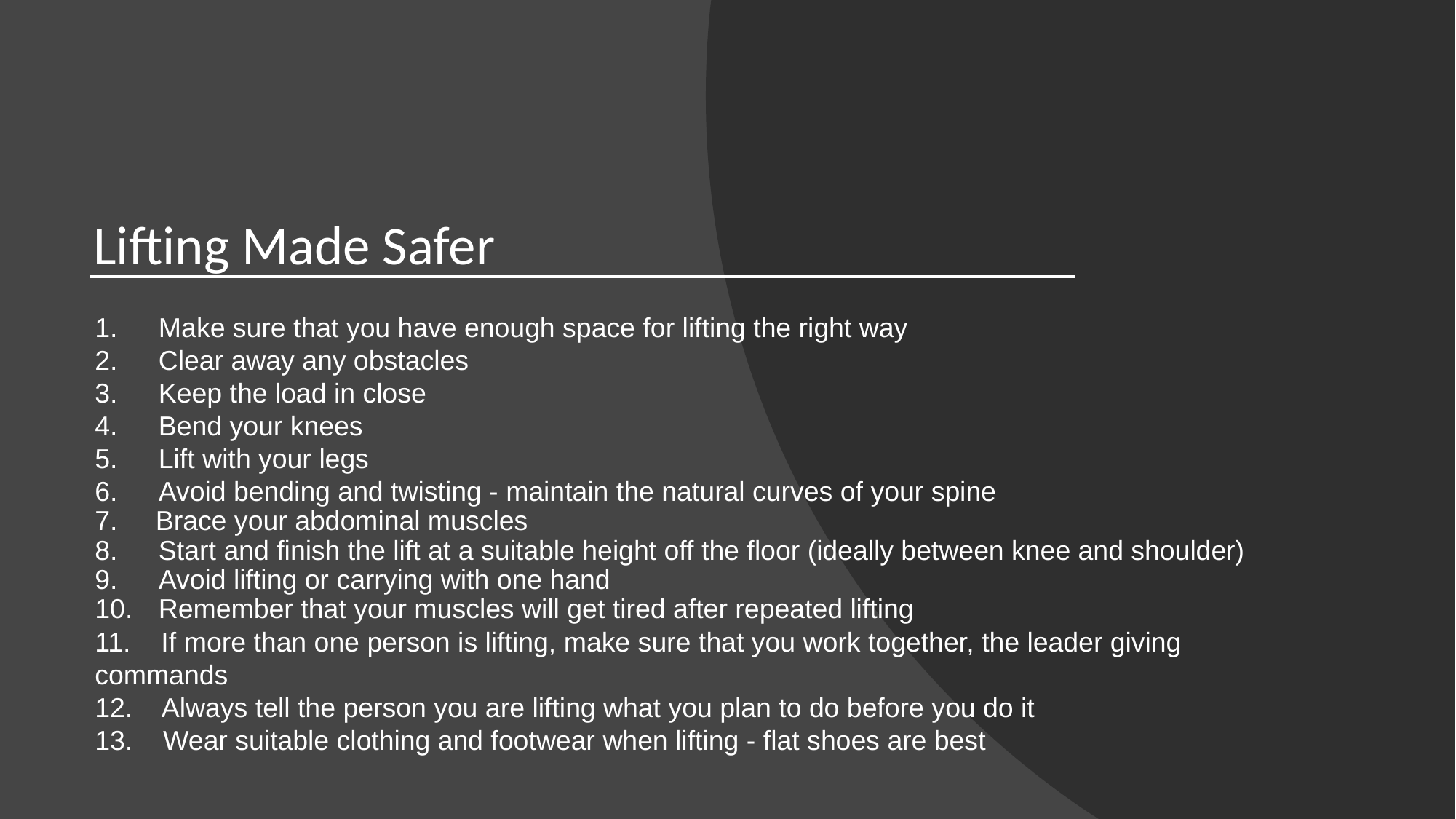

# Lifting Made Safer
Make sure that you have enough space for lifting the right way
Clear away any obstacles
Keep the load in close
Bend your knees
Lift with your legs
Avoid bending and twisting - maintain the natural curves of your spine
7.     Brace your abdominal muscles
8.	Start and finish the lift at a suitable height off the floor (ideally between knee and shoulder)
9.	Avoid lifting or carrying with one hand
Remember that your muscles will get tired after repeated lifting
11.    If more than one person is lifting, make sure that you work together, the leader giving commands
12.    Always tell the person you are lifting what you plan to do before you do it
13.    Wear suitable clothing and footwear when lifting - flat shoes are best